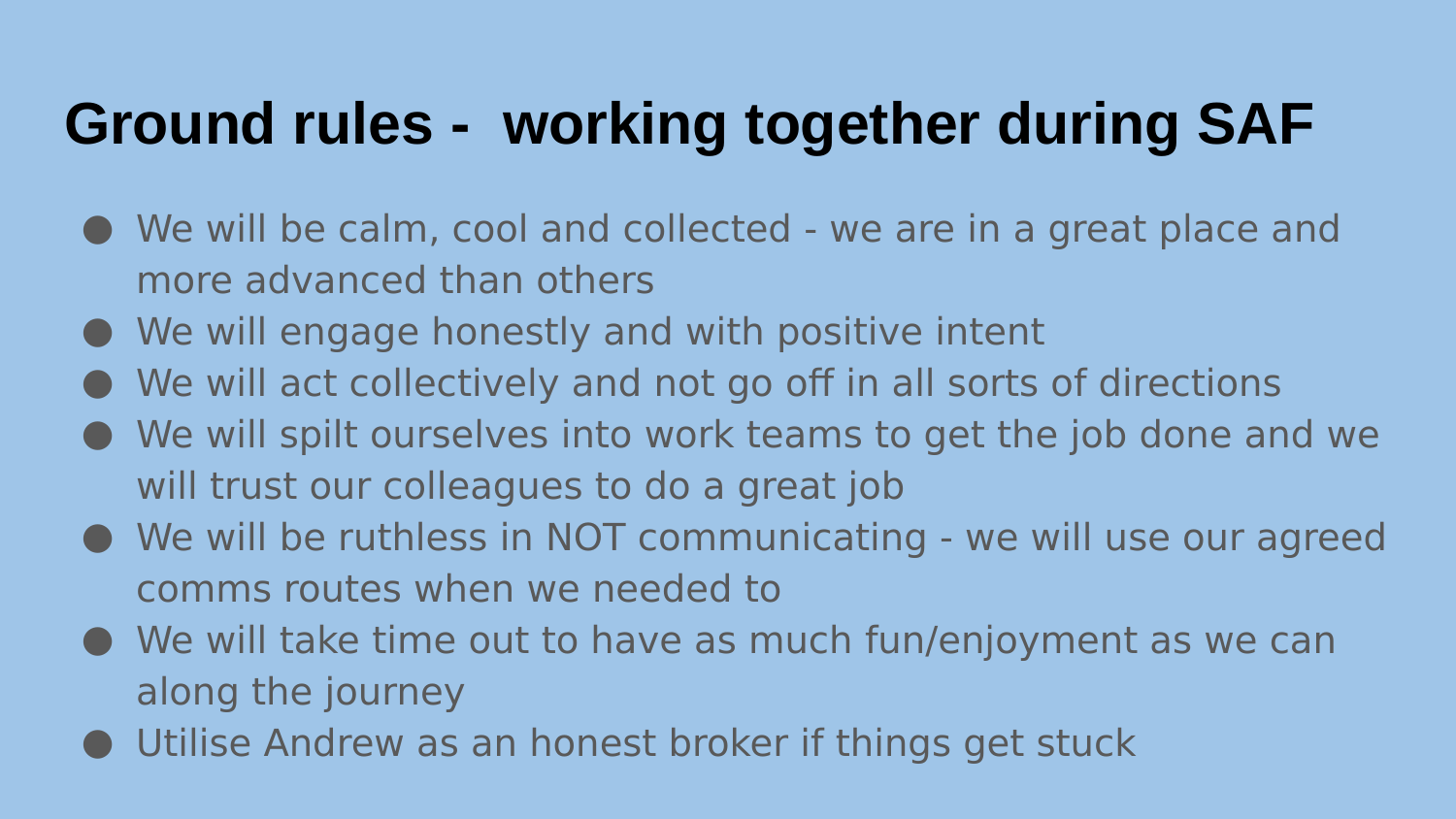

# Ground rules -  working together during SAF
We will be calm, cool and collected - we are in a great place and more advanced than others
We will engage honestly and with positive intent
We will act collectively and not go off in all sorts of directions
We will spilt ourselves into work teams to get the job done and we will trust our colleagues to do a great job
We will be ruthless in NOT communicating - we will use our agreed comms routes when we needed to
We will take time out to have as much fun/enjoyment as we can along the journey
Utilise Andrew as an honest broker if things get stuck